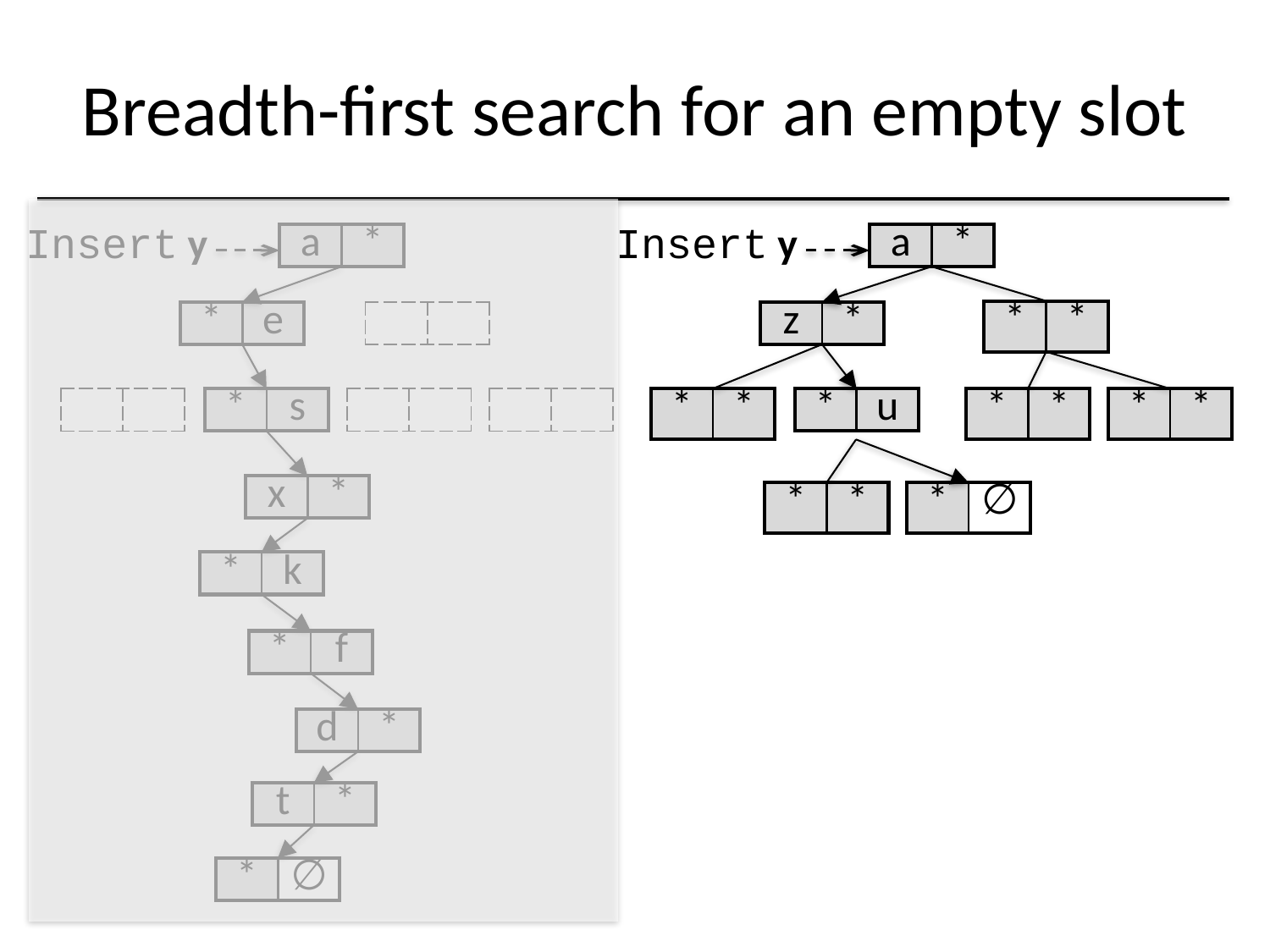

# Breadth-first search for an empty slot

Insert y
Insert y
| a | \* |
| --- | --- |
| a | \* |
| --- | --- |
| \* | \* |
| --- | --- |
| \* | e |
| --- | --- |
|  |  |
| --- | --- |
| z | \* |
| --- | --- |
|  |  |
| --- | --- |
| \* | s |
| --- | --- |
|  |  |
| --- | --- |
|  |  |
| --- | --- |
| \* | \* |
| --- | --- |
| \* | u |
| --- | --- |
| \* | \* |
| --- | --- |
| \* | \* |
| --- | --- |
| x | \* |
| --- | --- |
| \* | \* |
| --- | --- |
| \* | ∅ |
| --- | --- |
| \* | k |
| --- | --- |
| \* | f |
| --- | --- |
| d | \* |
| --- | --- |
| t | \* |
| --- | --- |
| \* | ∅ |
| --- | --- |